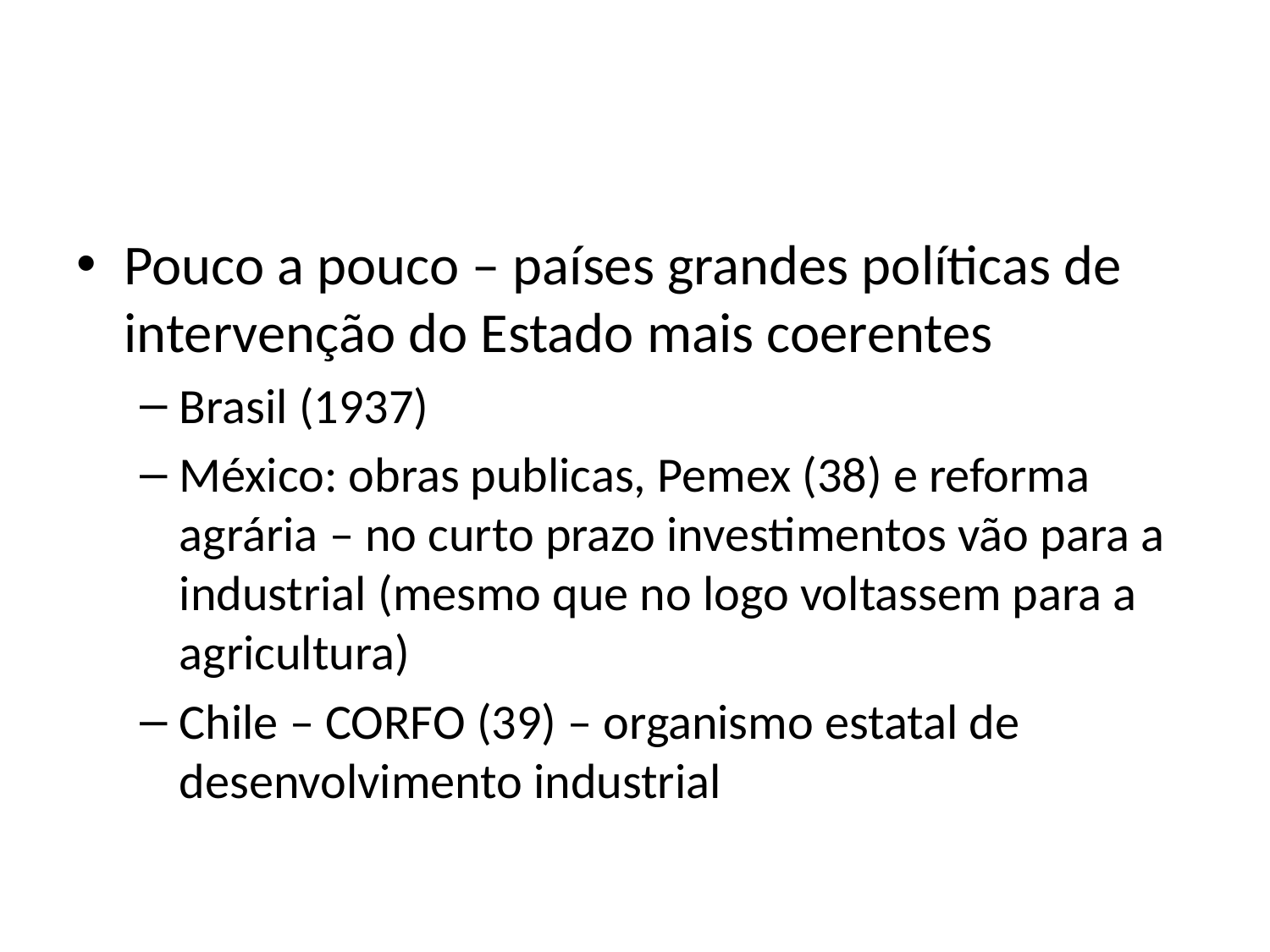

Pouco a pouco – países grandes políticas de intervenção do Estado mais coerentes
Brasil (1937)
México: obras publicas, Pemex (38) e reforma agrária – no curto prazo investimentos vão para a industrial (mesmo que no logo voltassem para a agricultura)
Chile – CORFO (39) – organismo estatal de desenvolvimento industrial